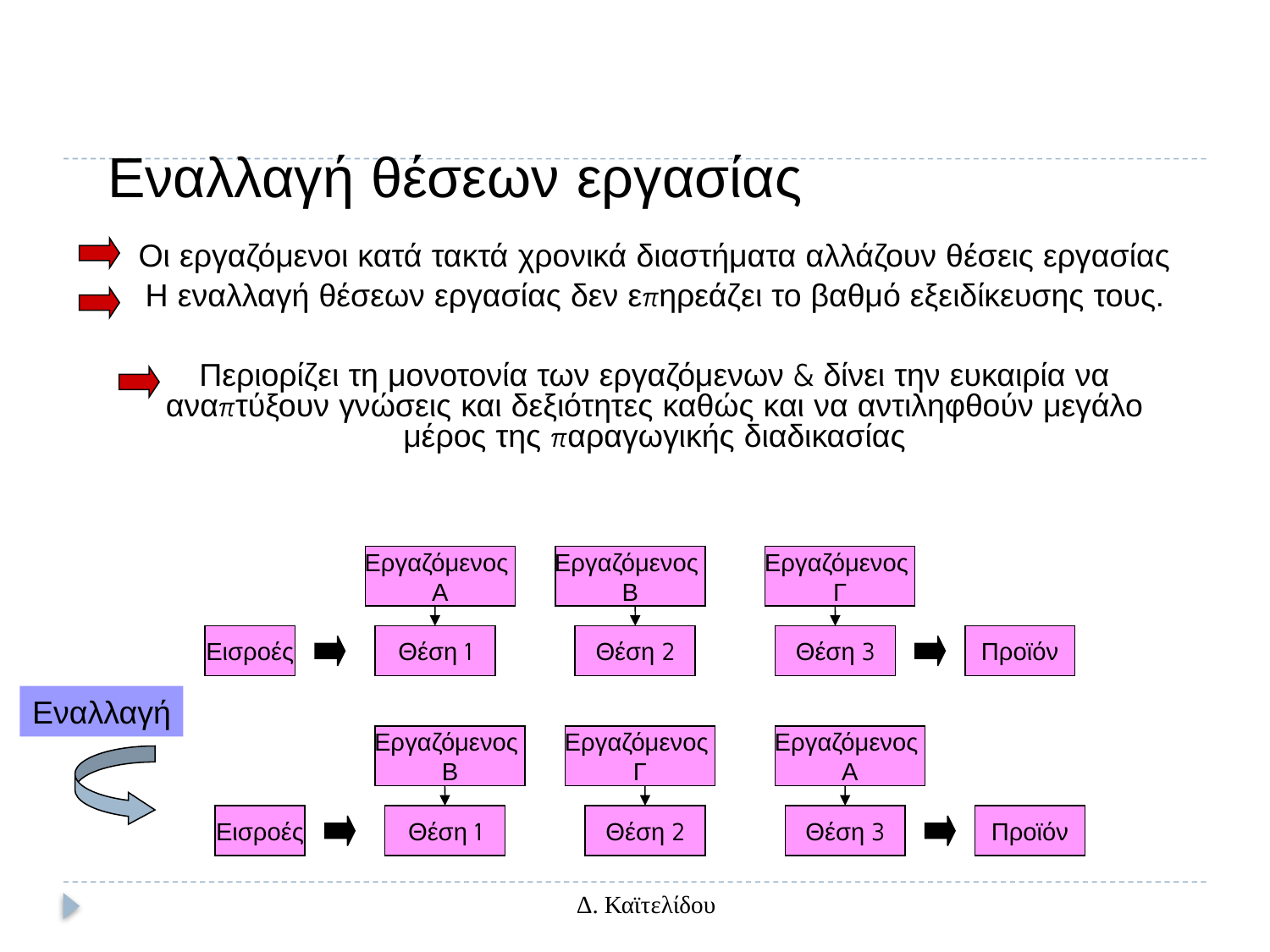

# Εναλλαγή θέσεων εργασίας
Οι εργαζόμενοι κατά τακτά χρονικά διαστήματα αλλάζουν θέσεις εργασίας
Η εναλλαγή θέσεων εργασίας δεν επηρεάζει το βαθμό εξειδίκευσης τους.

Περιορίζει τη μονοτονία των εργαζόμενων & δίνει την ευκαιρία να αναπτύξουν γνώσεις και δεξιότητες καθώς και να αντιληφθούν μεγάλο μέρος της παραγωγικής διαδικασίας

Εργαζόμενος
Α
Εργαζόμενος
Β
Εργαζόμενος
Γ

Εισροές
Θέση 1
Θέση 2
Θέση 3
Προϊόν

Εργαζόμενος
Β
Εργαζόμενος
Γ
Εργαζόμενος
Α

Εισροές
Θέση 1
Θέση 2
Θέση 3
Προϊόν

Εναλλαγή
Δ. Καϊτελίδου